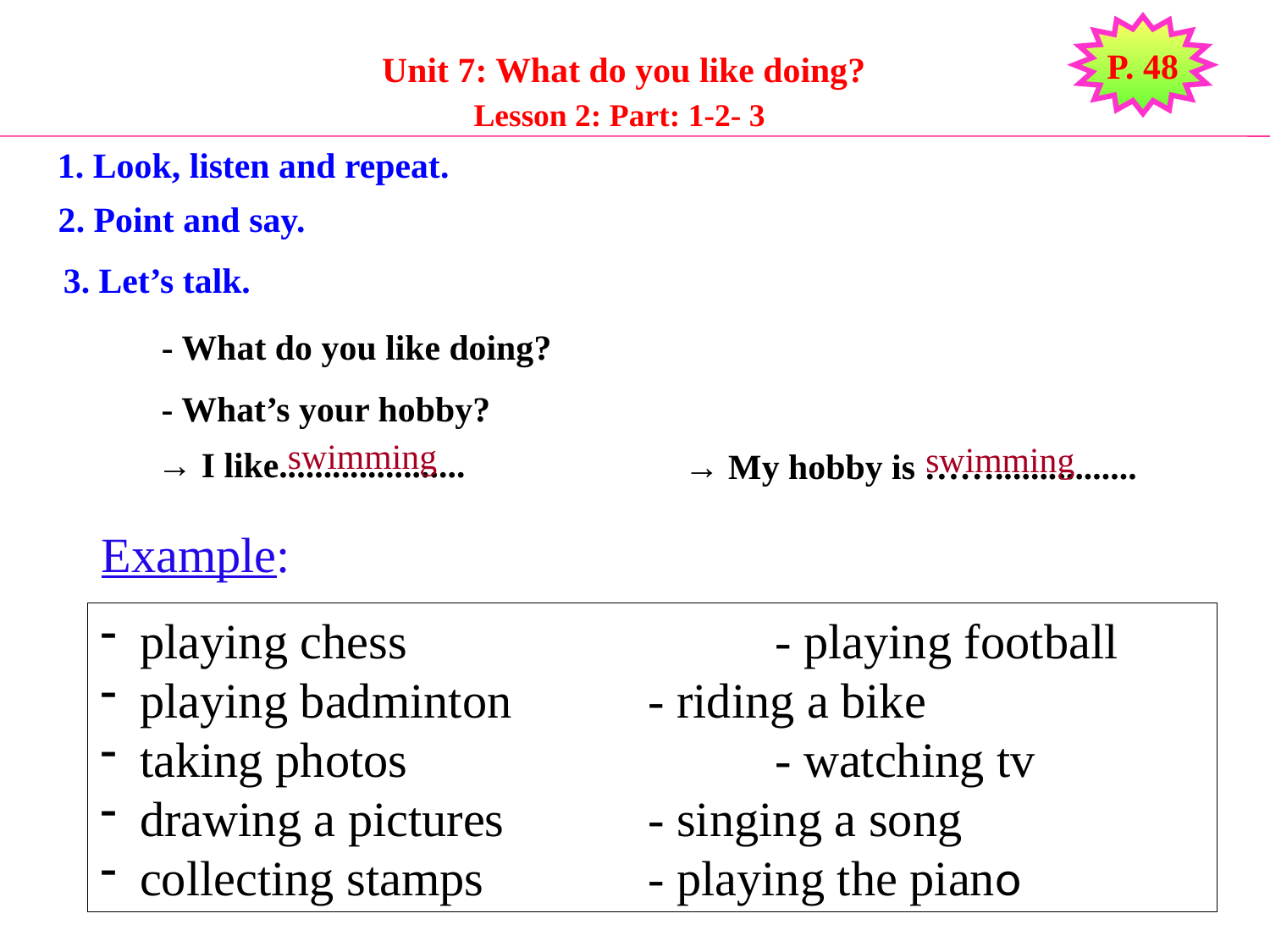

P. 48
Unit 7: What do you like doing?
Lesson 2: Part: 1-2- 3

1. Look, listen and repeat.
2. Point and say.
3. Let’s talk.
 - What do you like doing?
 - What’s your hobby?
 swimming
   swimming
  → I like.....................
  → My hobby is ……................
Example:
playing chess			- playing football
playing badminton		- riding a bike
taking photos			- watching tv
drawing a pictures		- singing a song
collecting stamps		- playing the piano